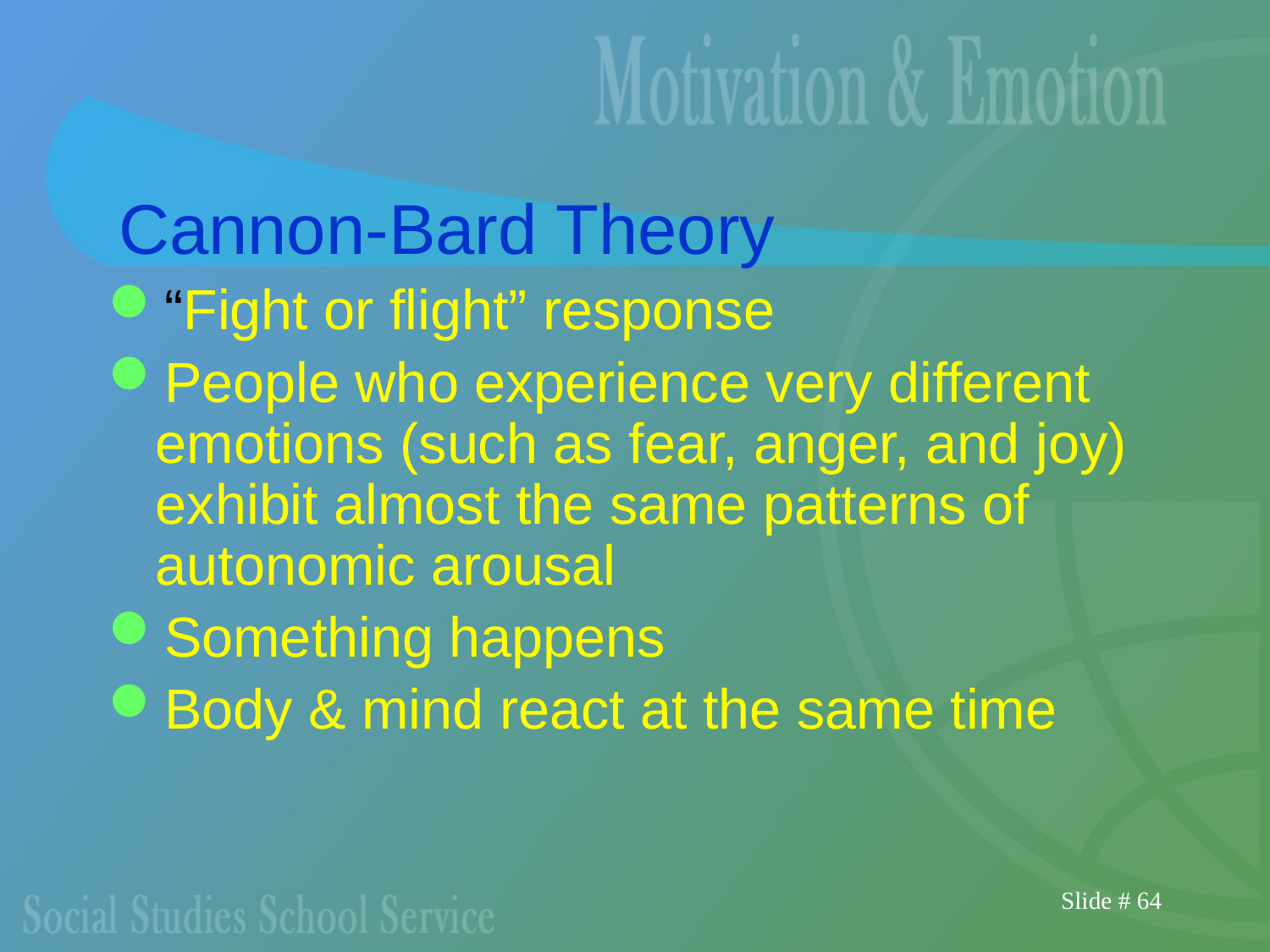

# Cannon-Bard Theory
“Fight or flight” response
People who experience very different emotions (such as fear, anger, and joy) exhibit almost the same patterns of autonomic arousal
Something happens
Body & mind react at the same time
Slide # 64